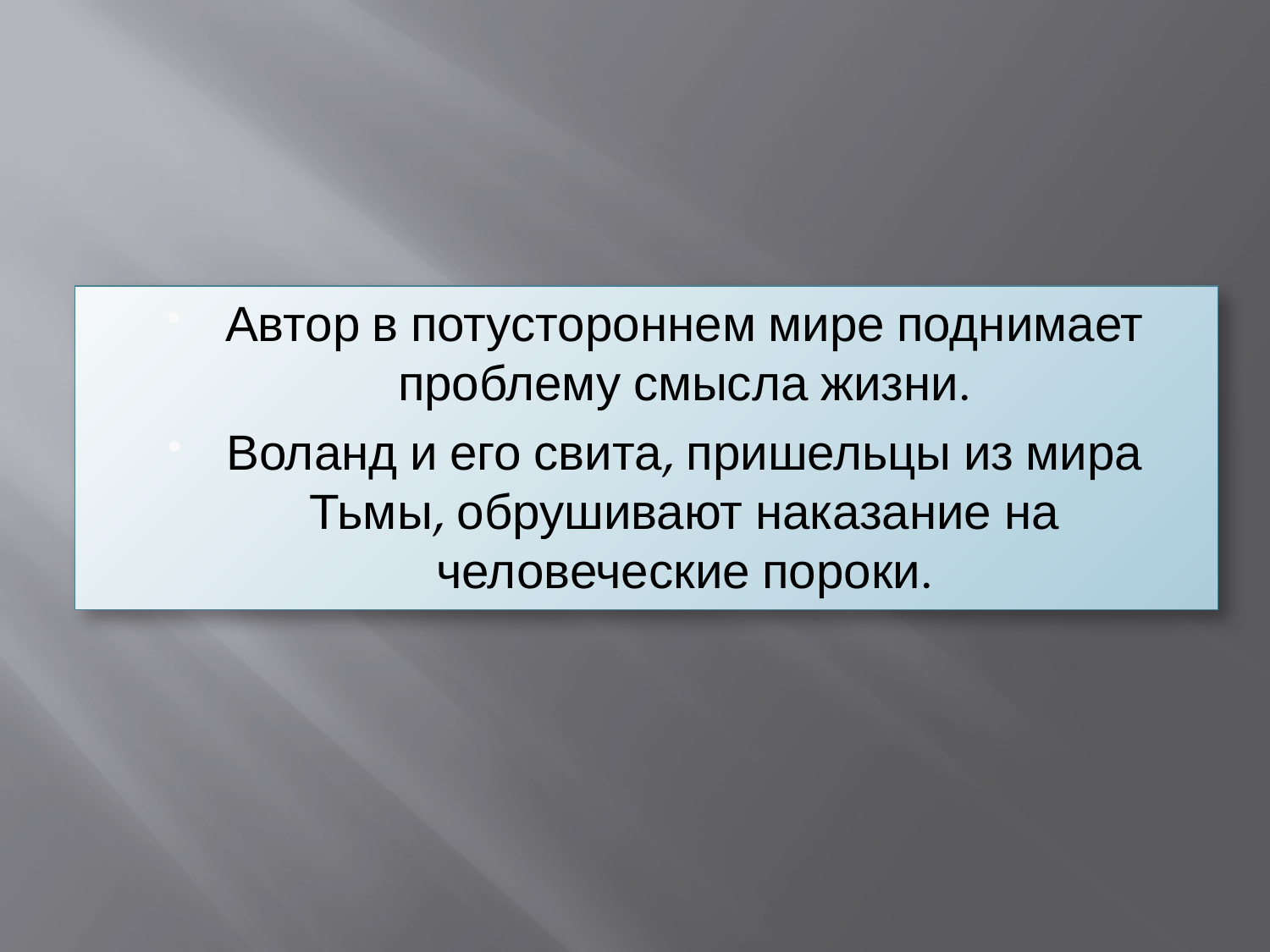

Автор в потустороннем мире поднимает проблему смысла жизни.
Воланд и его свита, пришельцы из мира Тьмы, обрушивают наказание на человеческие пороки.